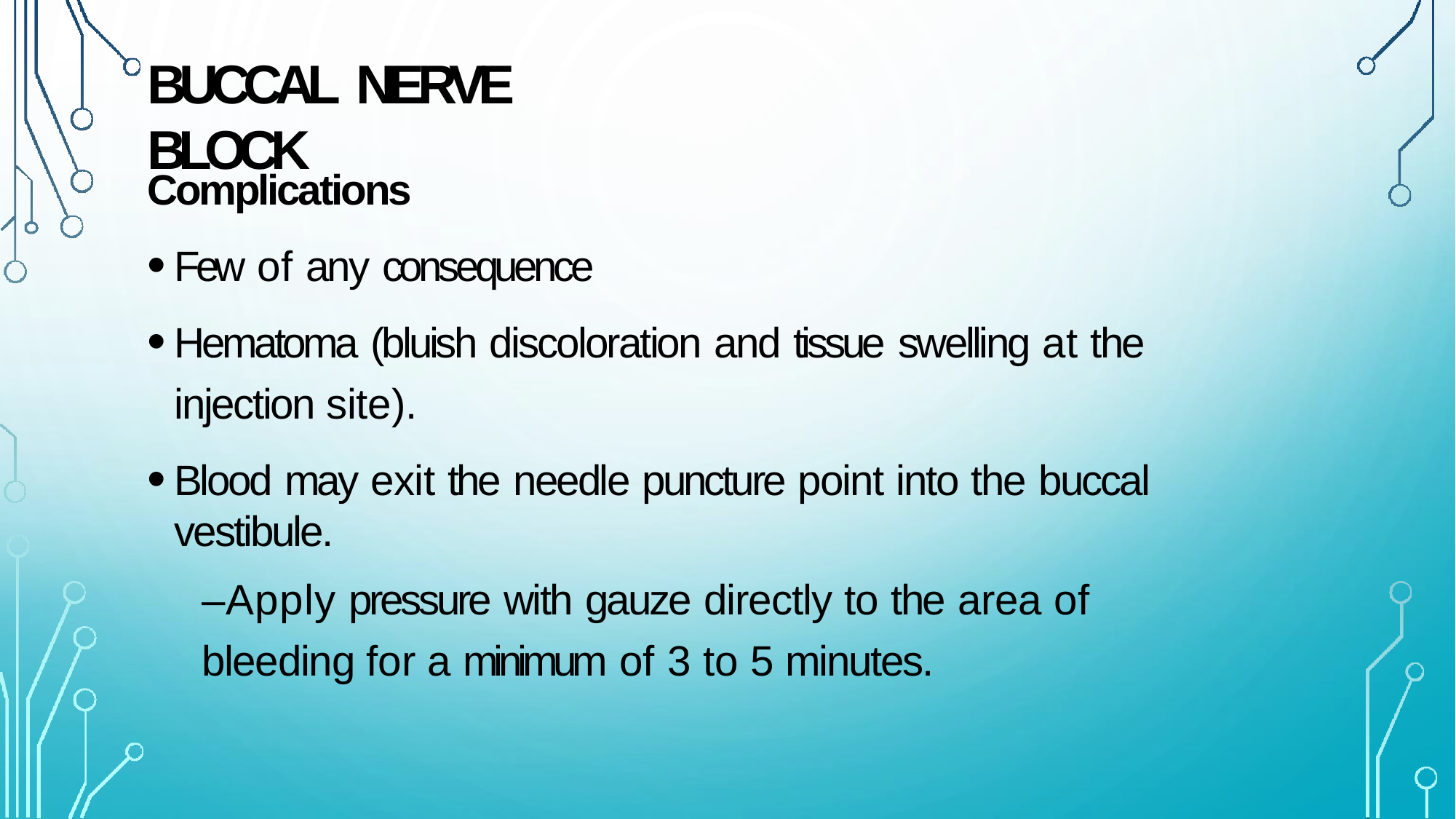

# BUCCAL NERVE BLOCK
Complications
Few of any consequence
Hematoma (bluish discoloration and tissue swelling at the injection site).
Blood may exit the needle puncture point into the buccal vestibule.
–Apply pressure with gauze directly to the area of bleeding for a minimum of 3 to 5 minutes.